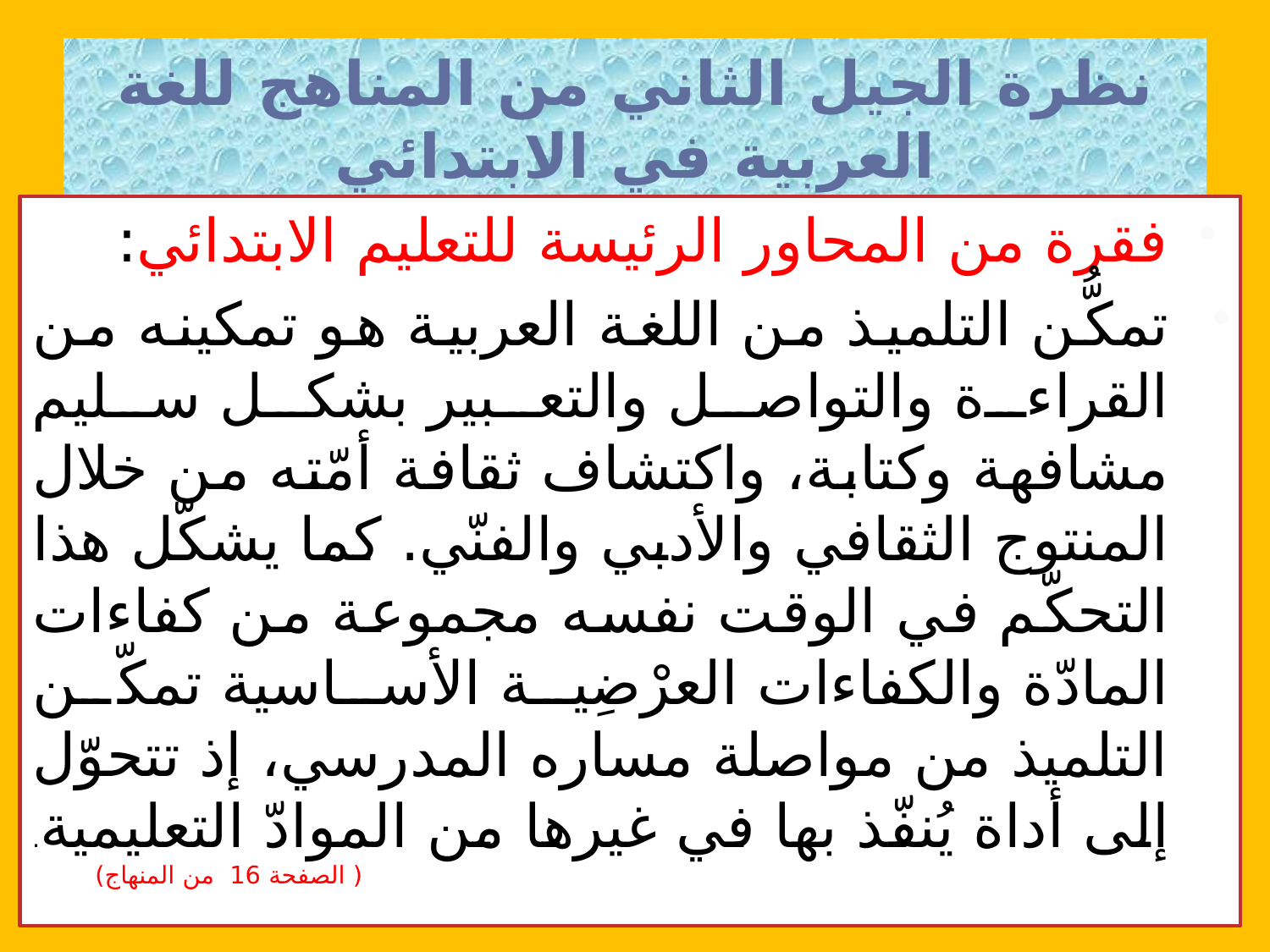

# نظرة الجيل الثاني من المناهج للغة العربية في الابتدائي
فقرة من المحاور الرئيسة للتعليم الابتدائي:
تمكُّن التلميذ من اللغة العربية هو تمكينه من القراءة والتواصل والتعبير بشكل سليم مشافهة وكتابة، واكتشاف ثقافة أمّته من خلال المنتوج الثقافي والأدبي والفنّي. كما يشكّل هذا التحكّم في الوقت نفسه مجموعة من كفاءات المادّة والكفاءات العرْضِية الأساسية تمكّن التلميذ من مواصلة مساره المدرسي، إذ تتحوّل إلى أداة يُنفّذ بها في غيرها من الموادّ التعليمية.                                                                                                        ( الصفحة 16  من المنهاج)